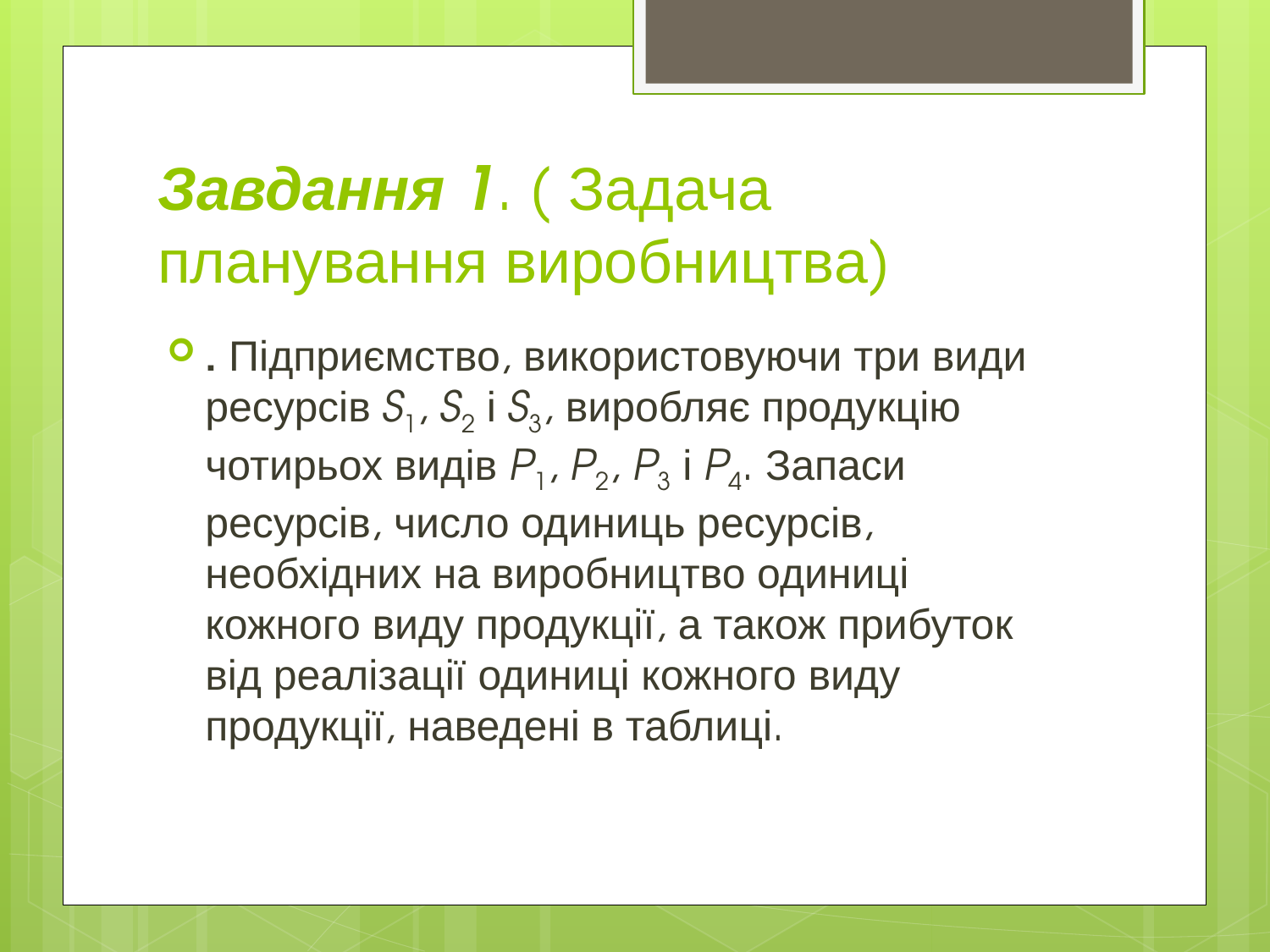

# Завдання 1. ( Задача планування виробництва)
. Підприємство, використовуючи три види ресурсів S1, S2 і S3, виробляє продукцію чотирьох видів P1, P2, P3 і P4. Запаси ресурсів, число одиниць ресурсів, необхідних на виробництво одиниці кожного виду продукції, а також прибуток від реалізації одиниці кожного виду продукції, наведені в таблиці.